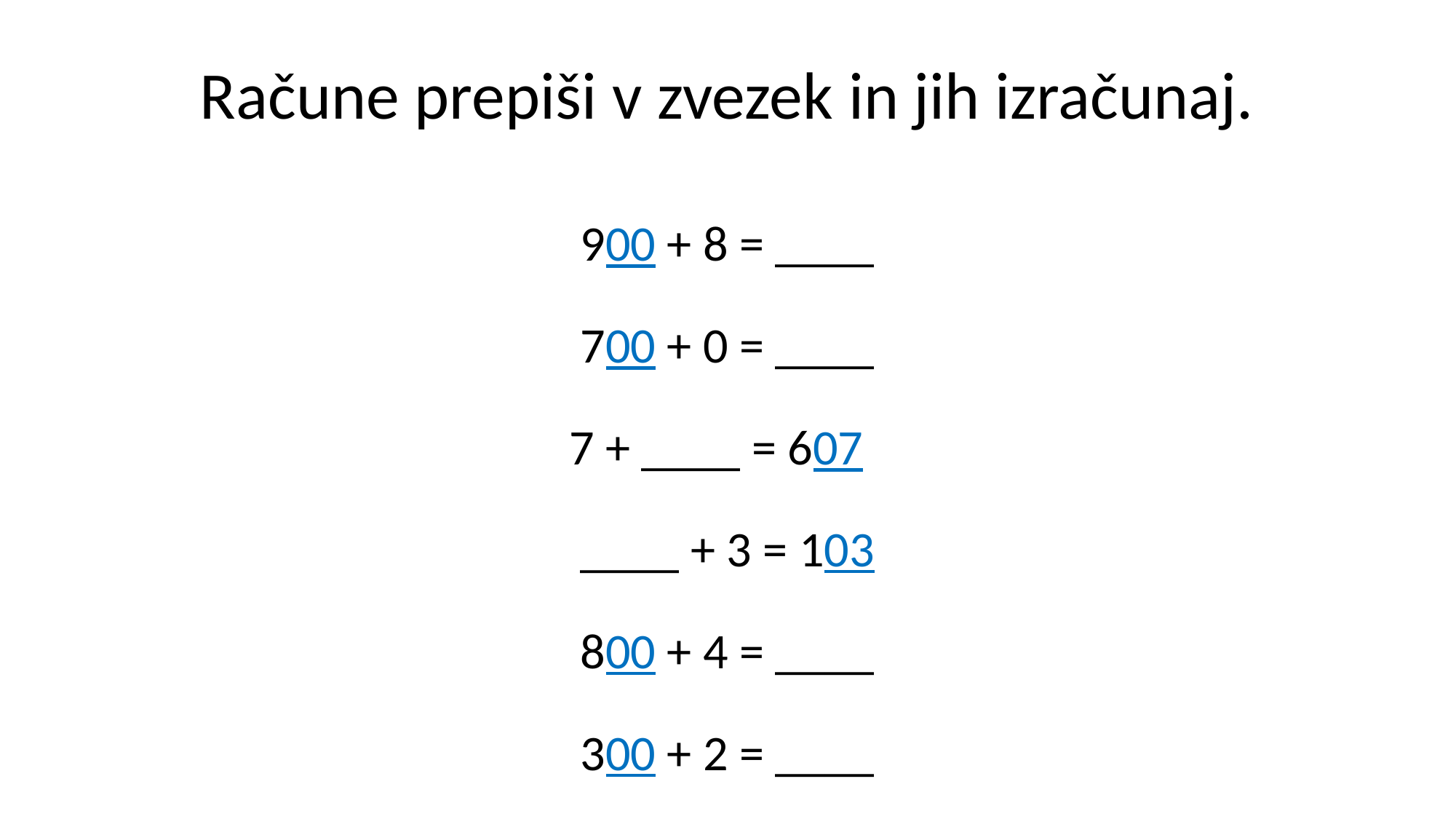

# Račune prepiši v zvezek in jih izračunaj.
900 + 8 = ____
700 + 0 = ____
7 + ____ = 607
____ + 3 = 103
800 + 4 = ____
300 + 2 = ____